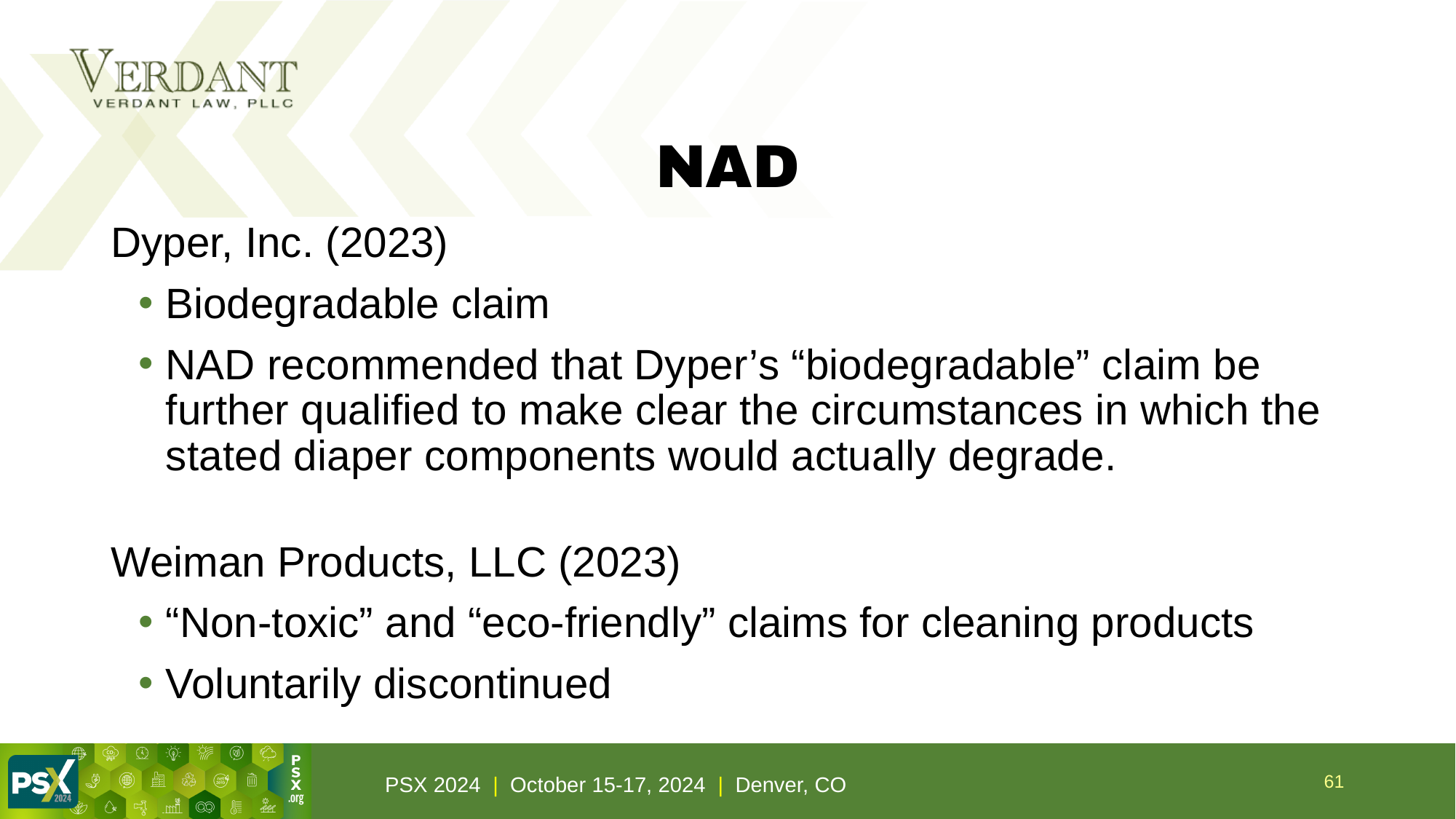

# NAD
Dyper, Inc. (2023)
Biodegradable claim
NAD recommended that Dyper’s “biodegradable” claim be further qualified to make clear the circumstances in which the stated diaper components would actually degrade.

Weiman Products, LLC (2023)
“Non-toxic” and “eco-friendly” claims for cleaning products
Voluntarily discontinued

61